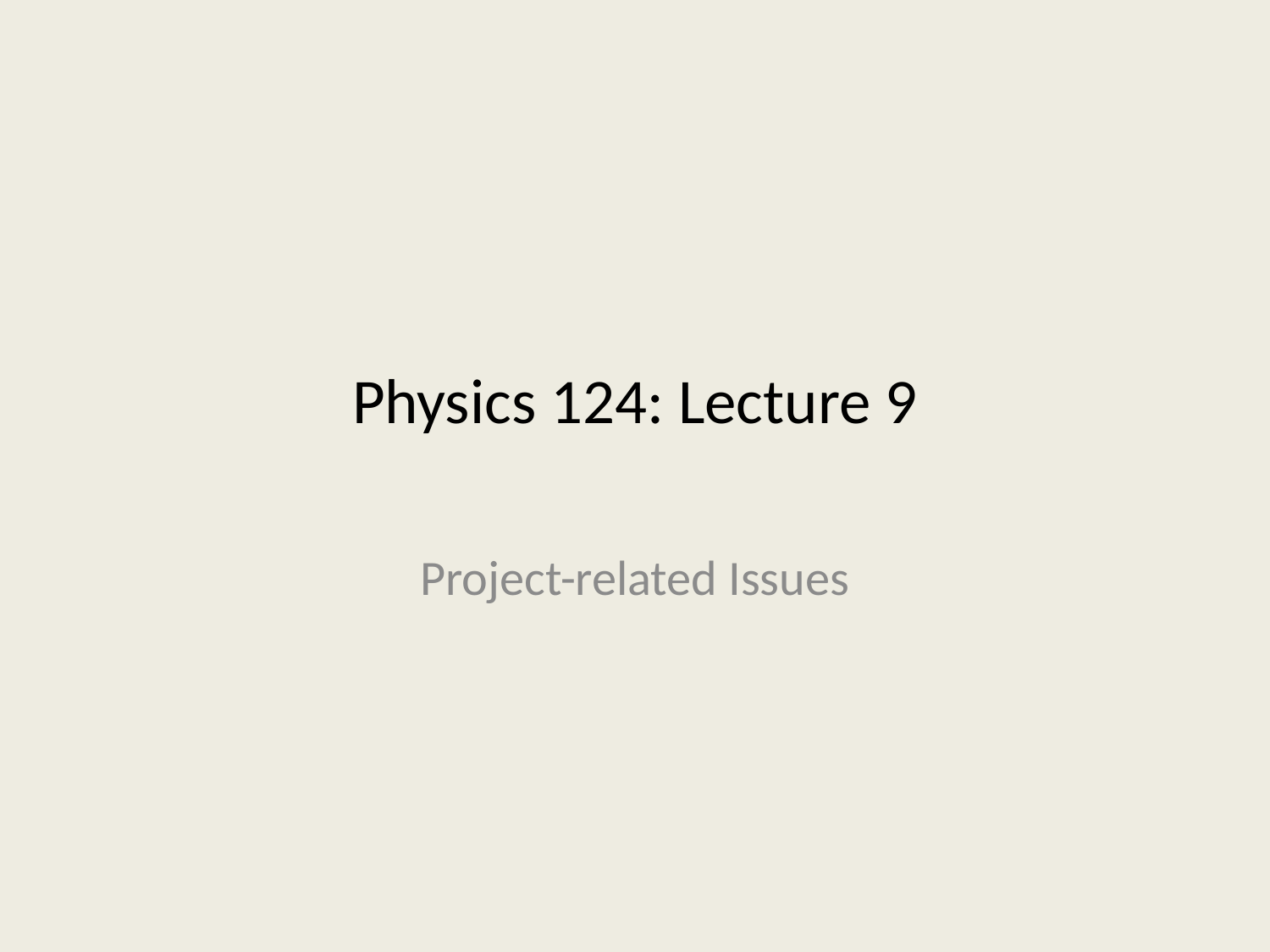

# Physics 124: Lecture 9
Project-related Issues